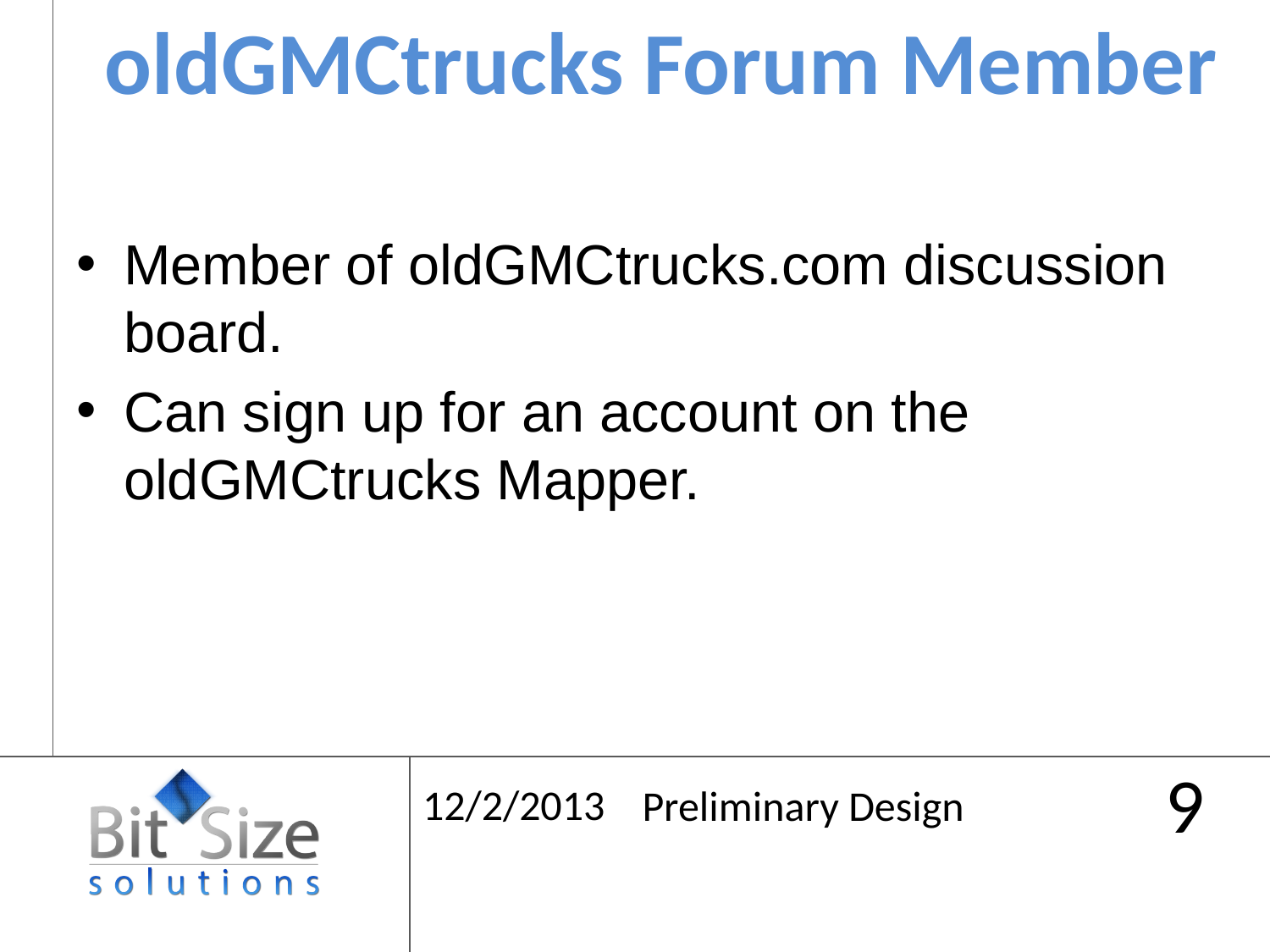

oldGMCtrucks Forum Member
Member of oldGMCtrucks.com discussion board.
Can sign up for an account on the oldGMCtrucks Mapper.